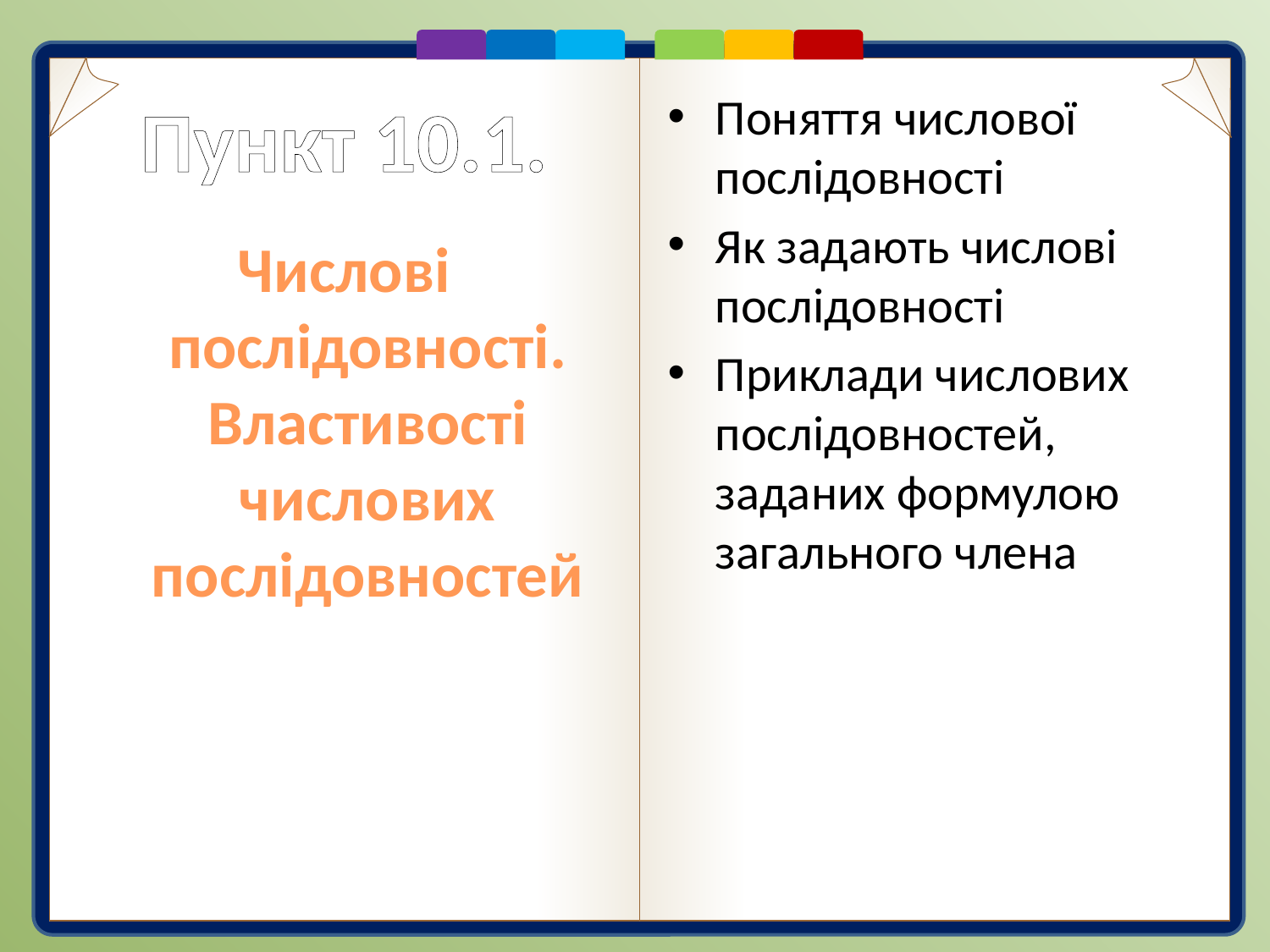

# Пункт 10.1.
Поняття числової послідовності
Як задають числові послідовності
Приклади числових послідовностей, заданих формулою загального члена
Числові послідовності. Властивості числових послідовностей